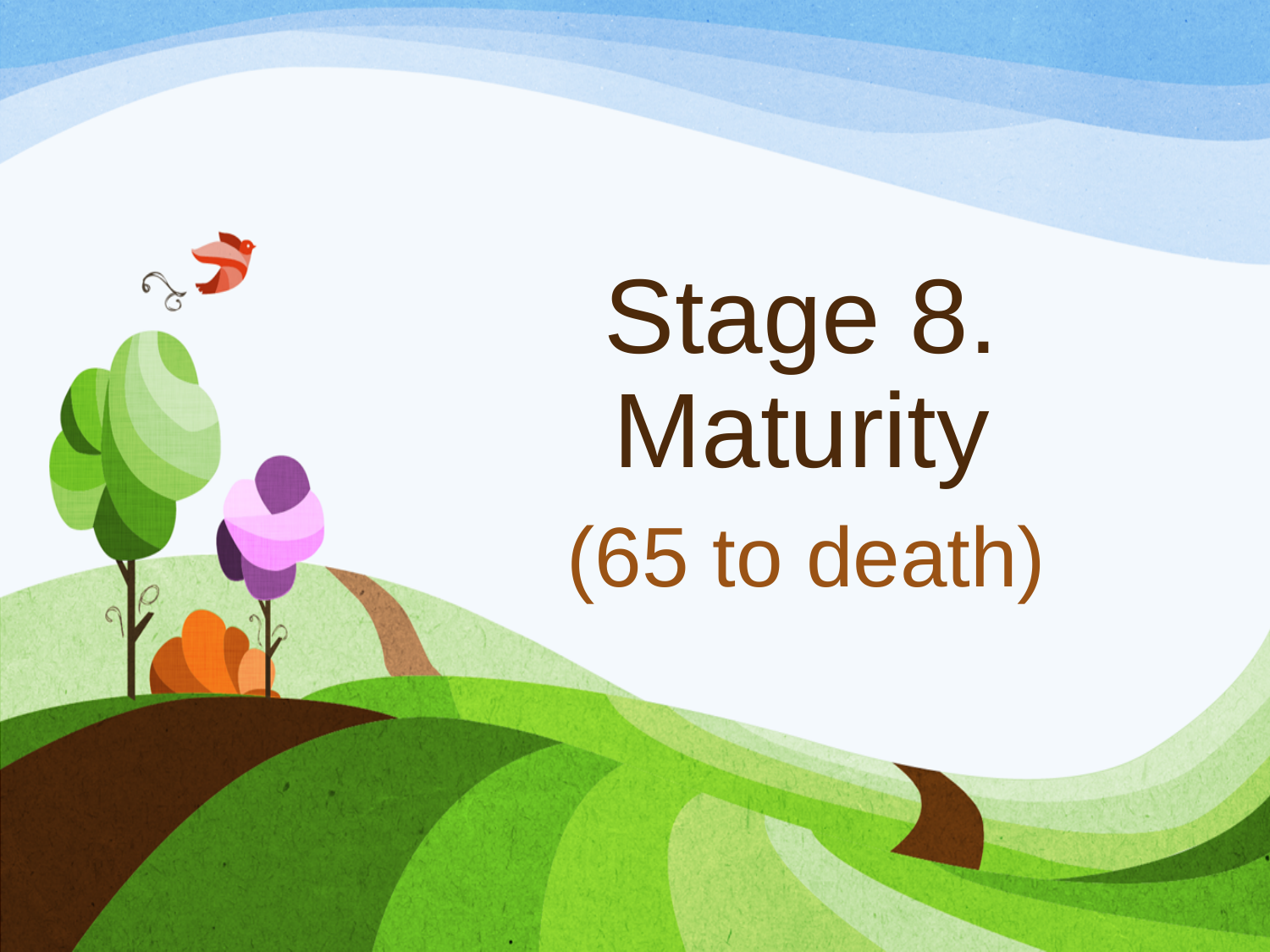

# Stage 8. Maturity
(65 to death)